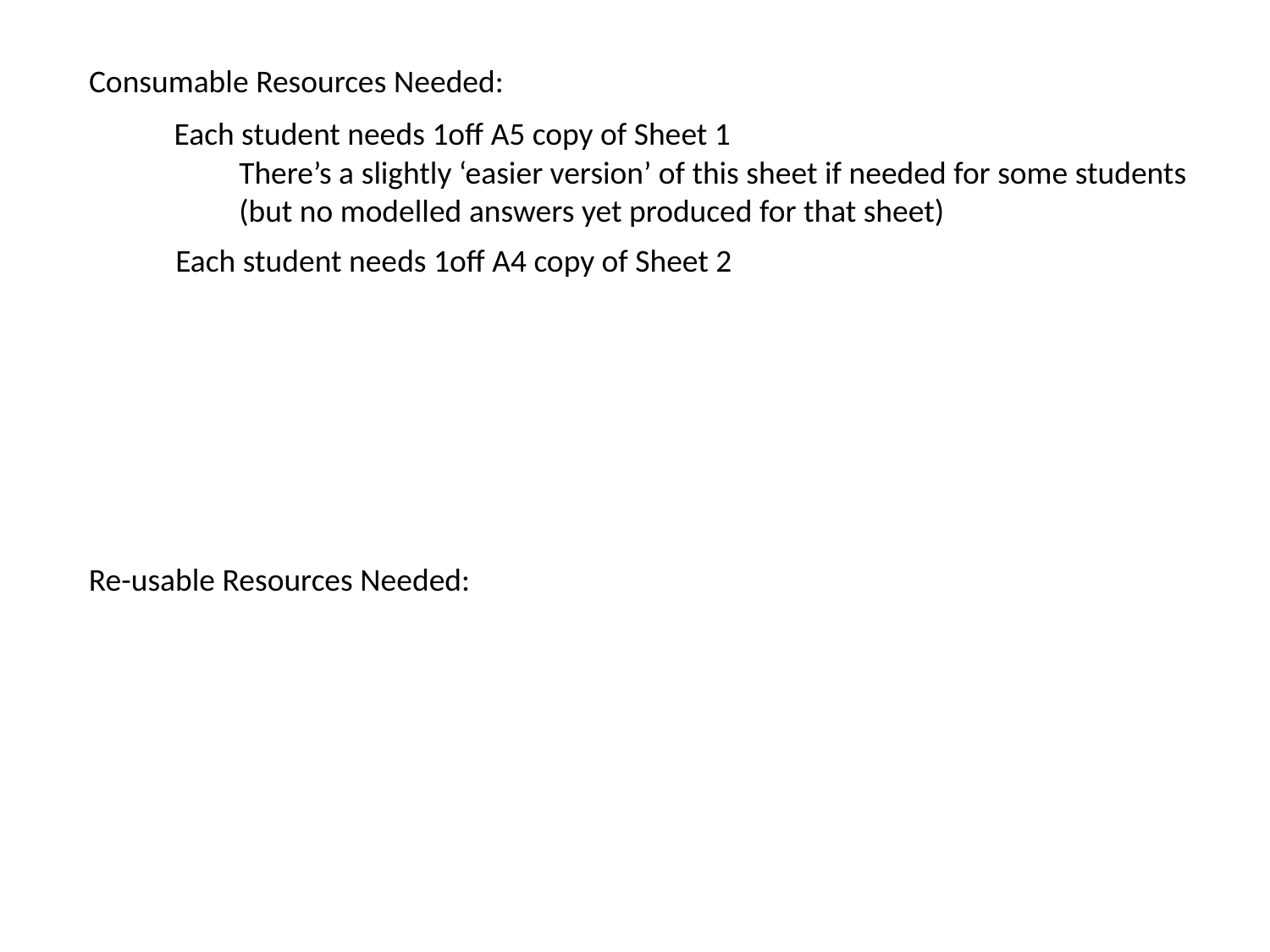

Consumable Resources Needed:
Each student needs 1off A5 copy of Sheet 1
There’s a slightly ‘easier version’ of this sheet if needed for some students (but no modelled answers yet produced for that sheet)
Each student needs 1off A4 copy of Sheet 2
Re-usable Resources Needed: